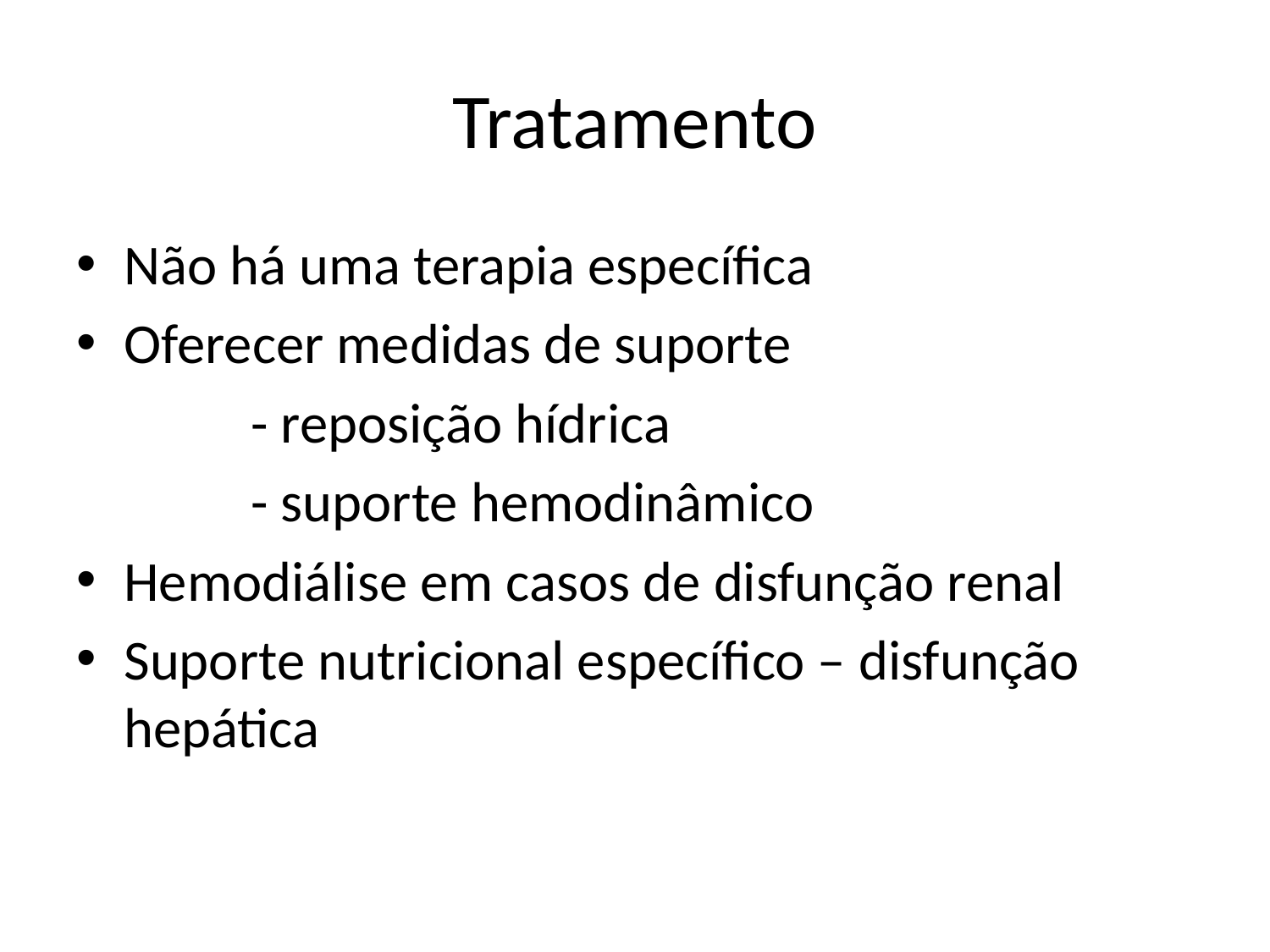

# Tratamento
Não há uma terapia específica
Oferecer medidas de suporte
		- reposição hídrica
		- suporte hemodinâmico
Hemodiálise em casos de disfunção renal
Suporte nutricional específico – disfunção hepática